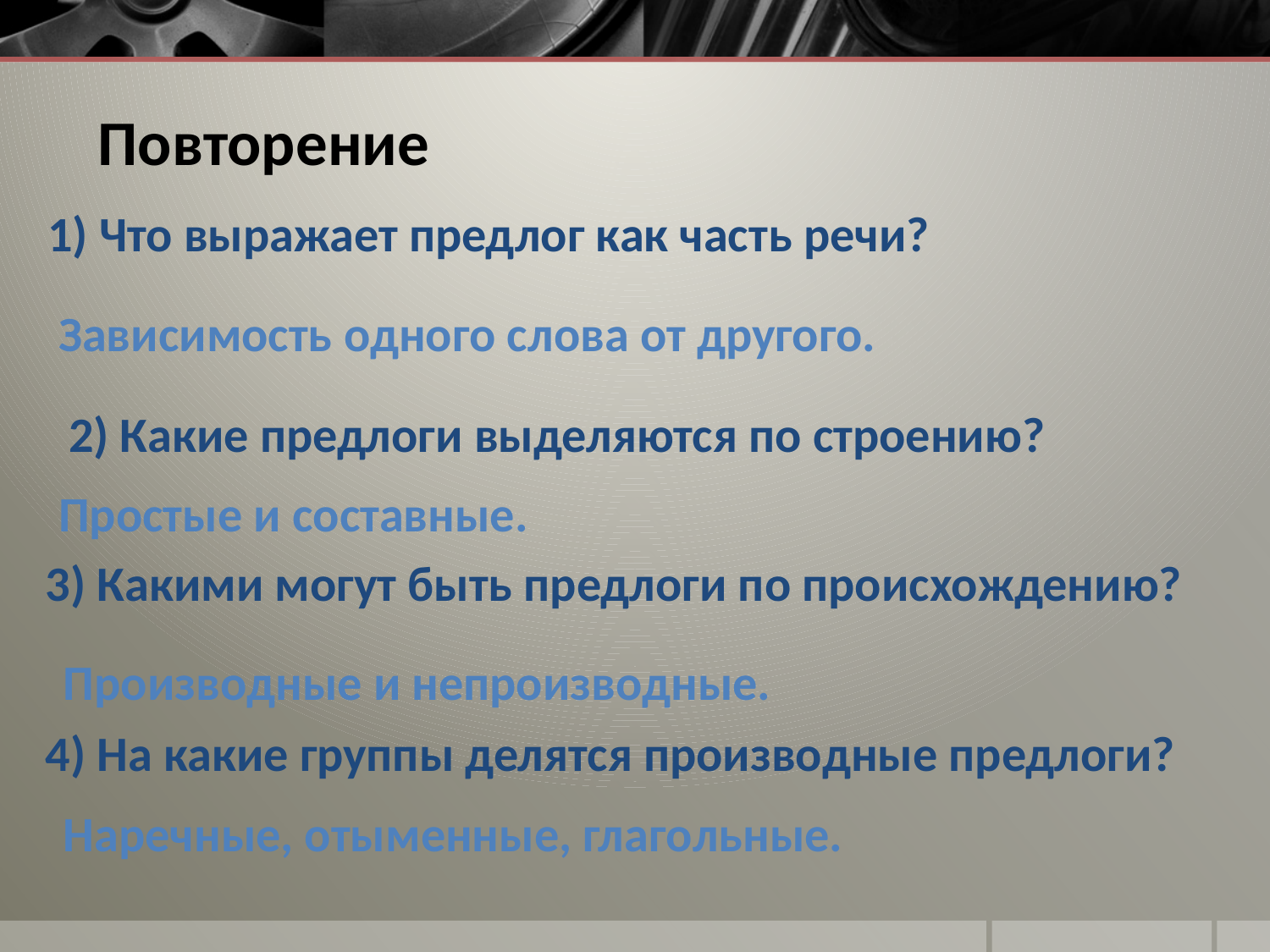

# Повторение
  1) Что выражает предлог как часть речи?
   Зависимость одного слова от другого.
  2) Какие предлоги выделяются по строению?
   Простые и составные.
  3) Какими могут быть предлоги по происхождению?
   Производные и непроизводные.
  4) На какие группы делятся производные предлоги?
   Наречные, отыменные, глагольные.